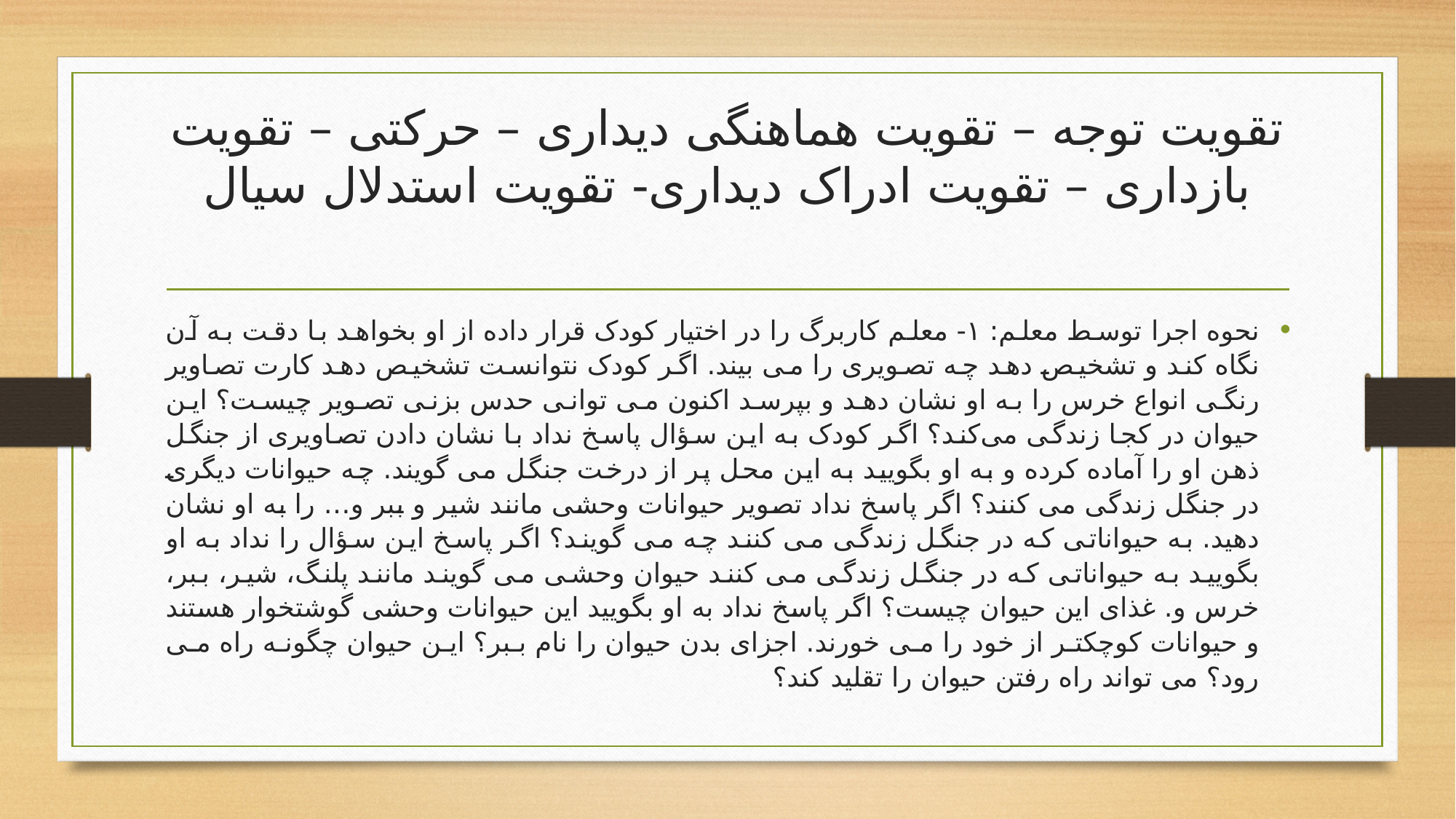

# تقویت توجه – تقویت هماهنگی دیداری – حرکتی – تقویت بازداری – تقویت ادراک دیداری- تقویت استدلال سیال
نحوه اجرا توسط معلم: ۱- معلم کاربرگ را در اختیار کودک قرار داده از او بخواهد با دقت به آن نگاه کند و تشخیص دهد چه تصویری را می بیند. اگر کودک نتوانست تشخیص دهد کارت تصاویر رنگی انواع خرس را به او نشان دهد و بپرسد اکنون می توانی حدس بزنی تصویر چیست؟ این حیوان در کجا زندگی می‌کند؟ اگر کودک به این سؤال پاسخ نداد با نشان دادن تصاویری از جنگل ذهن او را آماده کرده و به او بگویید به این محل پر از درخت جنگل می گویند. چه حیوانات دیگری در جنگل زندگی می کنند؟ اگر پاسخ نداد تصویر حیوانات وحشی مانند شیر و ببر و… را به او نشان دهید. به حیواناتی که در جنگل زندگی می کنند چه می گویند؟ اگر پاسخ این سؤال را نداد به او بگویید به حیواناتی که در جنگل زندگی می کنند حیوان وحشی می گویند مانند پلنگ، شیر، ببر، خرس و. غذای این حیوان چیست؟ اگر پاسخ نداد به او بگویید این حیوانات وحشی گوشتخوار هستند و حیوانات کوچکتر از خود را می خورند. اجزای بدن حیوان را نام ببر؟ این حیوان چگونه راه می رود؟ می تواند راه رفتن حیوان را تقلید کند؟